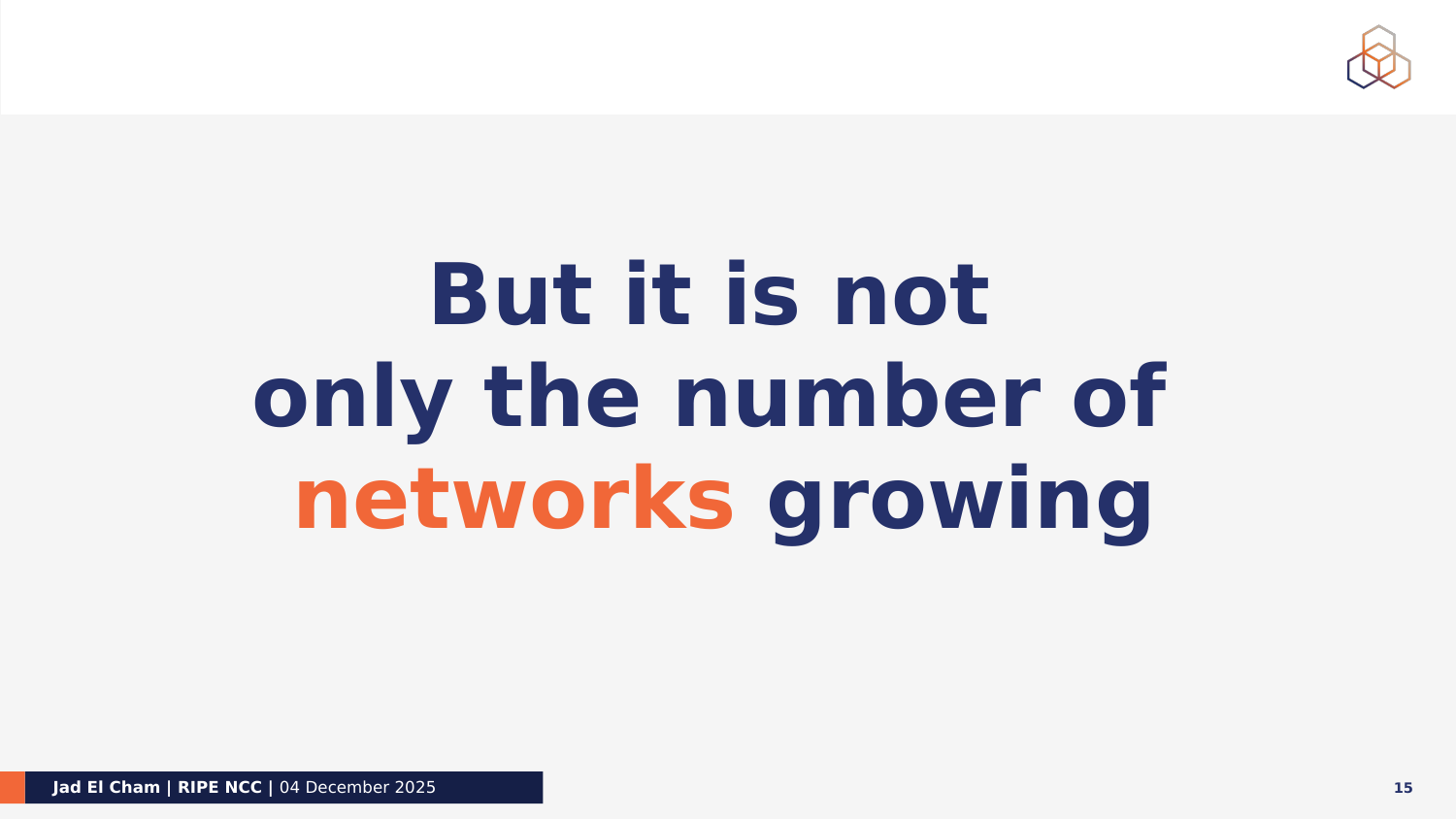

#
But it is not
only the number of
networks growing

15